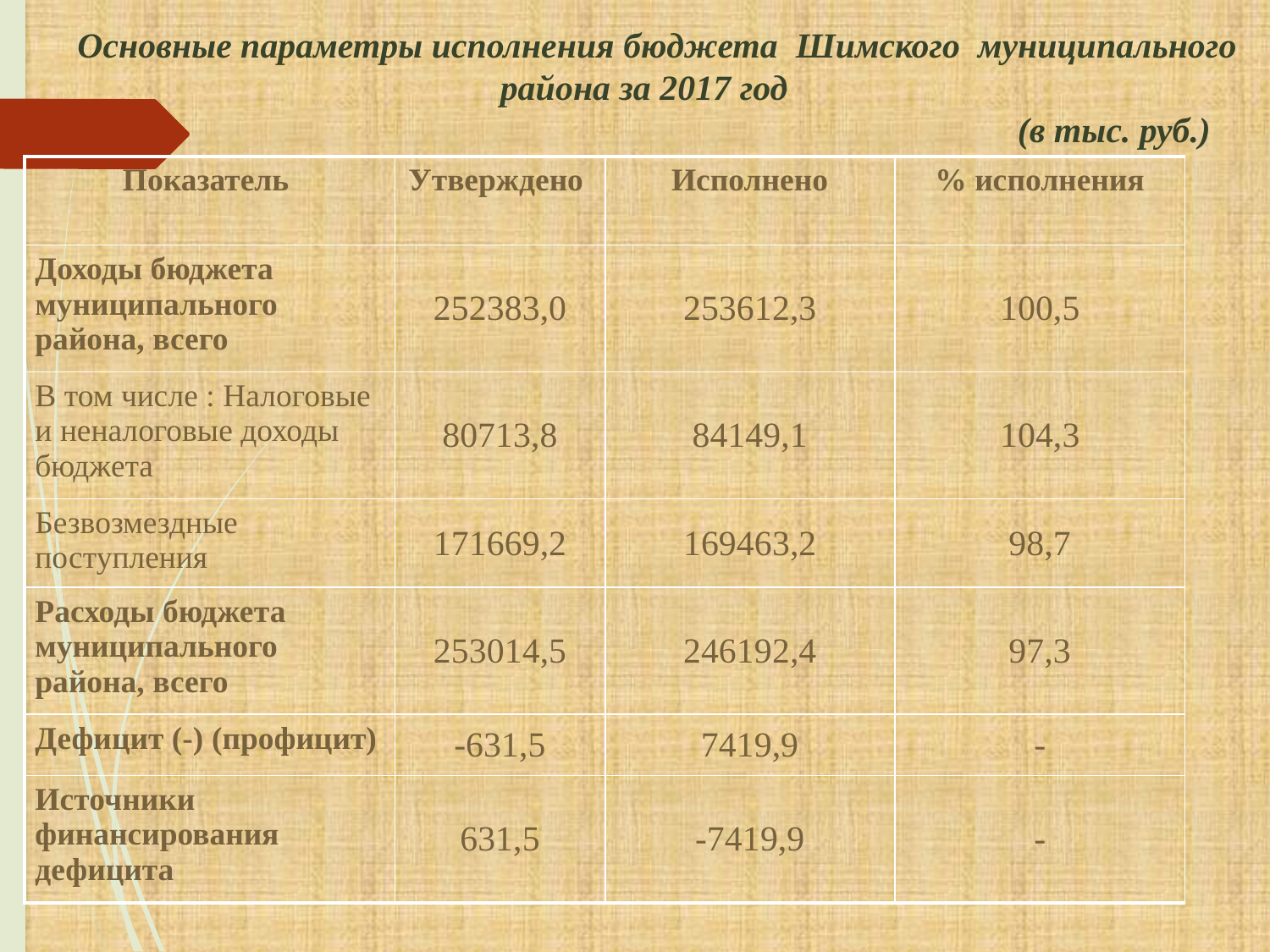

# Основные параметры исполнения бюджета  Шимского  муниципального района за 2017 год (в тыс. руб.)
| Показатель | Утверждено | Исполнено | % исполнения |
| --- | --- | --- | --- |
| Доходы бюджета муниципального района, всего | 252383,0 | 253612,3 | 100,5 |
| В том числе : Налоговые и неналоговые доходы бюджета | 80713,8 | 84149,1 | 104,3 |
| Безвозмездные поступления | 171669,2 | 169463,2 | 98,7 |
| Расходы бюджета муниципального района, всего | 253014,5 | 246192,4 | 97,3 |
| Дефицит (-) (профицит) | -631,5 | 7419,9 | - |
| Источники финансирования дефицита | 631,5 | -7419,9 | - |